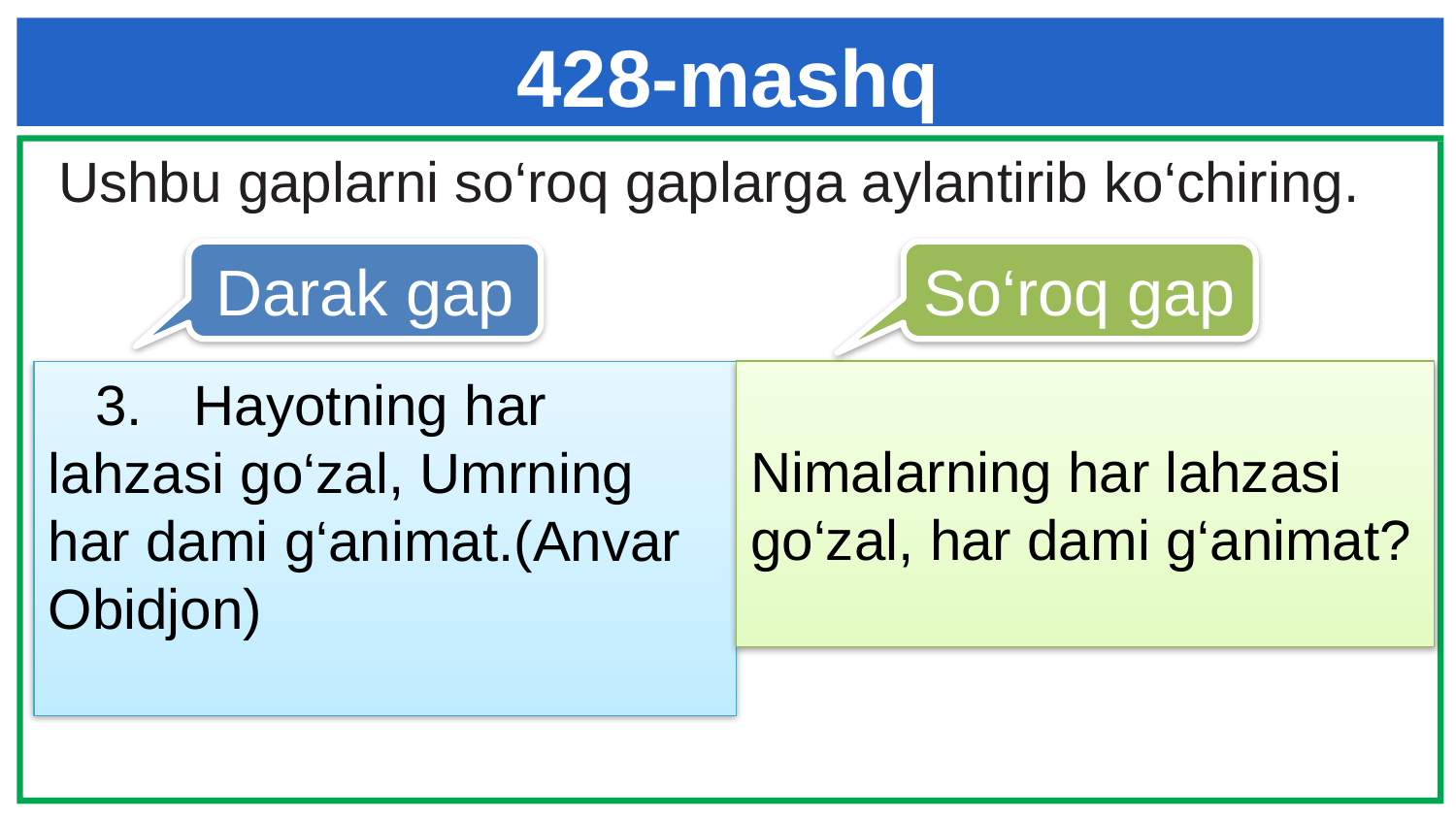

# 428-mashq
Ushbu gaplarni so‘roq gaplarga aylantirib ko‘chiring.
Darak gap
So‘roq gap

Nimalarning har lahzasi go‘zal, har dami g‘animat?

   3.	Hayotning har lahzasi go‘zal, Umrning har dami g‘animat.(Anvar Obidjon)